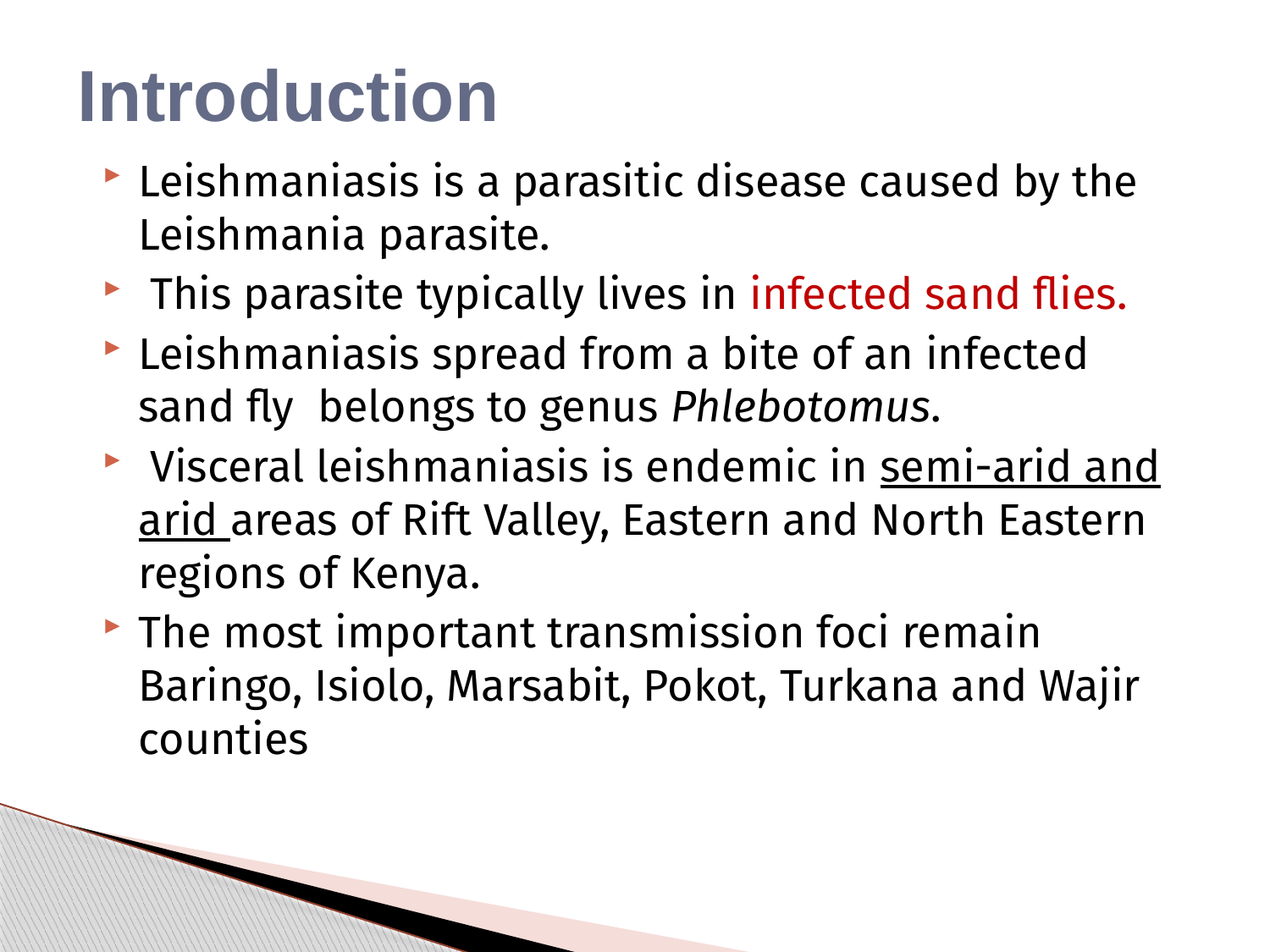

# Introduction
Leishmaniasis is a parasitic disease caused by the Leishmania parasite.
 This parasite typically lives in infected sand flies.
Leishmaniasis spread from a bite of an infected sand fly  belongs to genus Phlebotomus.
 Visceral leishmaniasis is endemic in semi-arid and arid areas of Rift Valley, Eastern and North Eastern regions of Kenya.
The most important transmission foci remain Baringo, Isiolo, Marsabit, Pokot, Turkana and Wajir counties